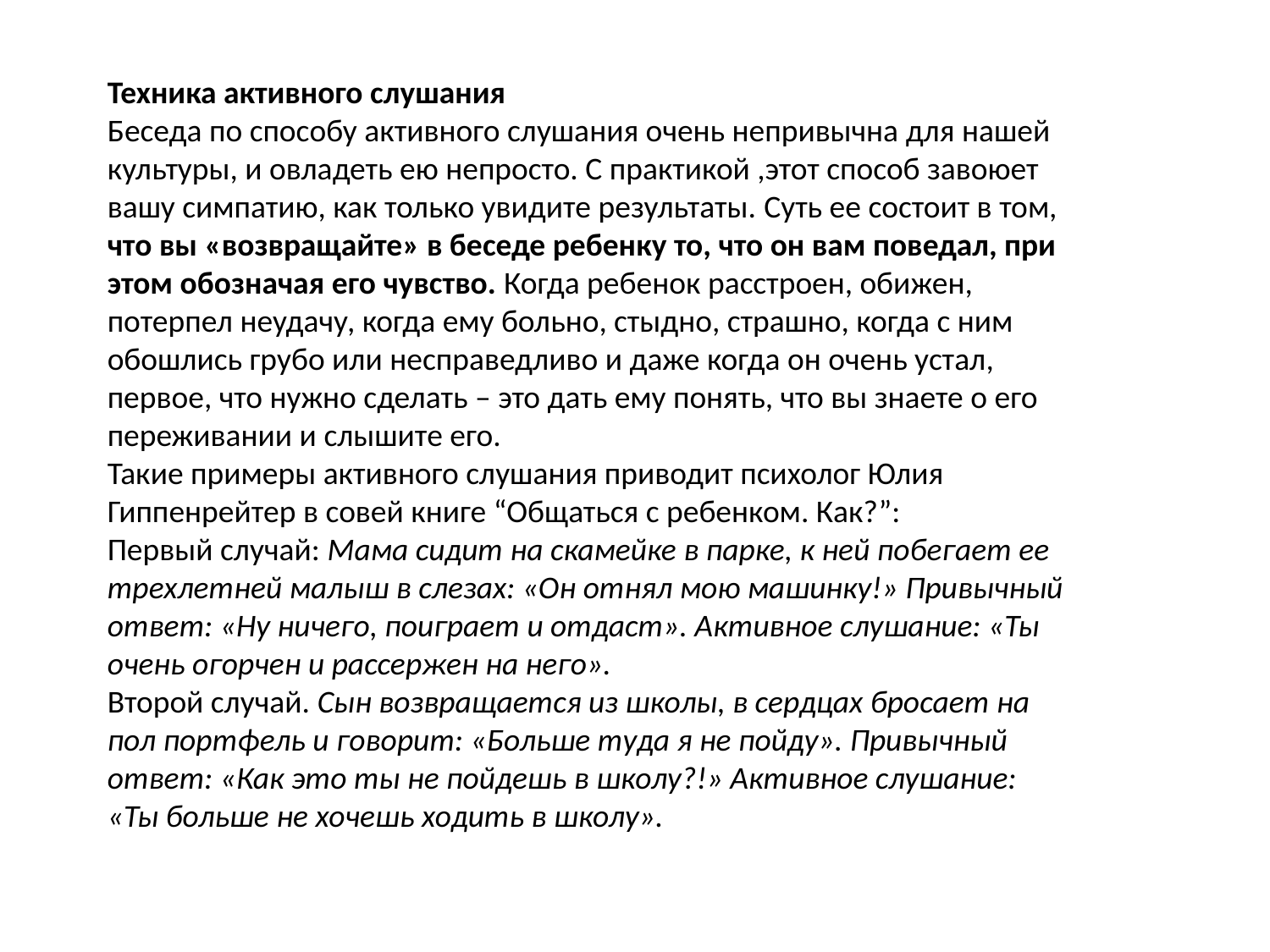

Техника активного слушания
Беседа по способу активного слушания очень непривычна для нашей культуры, и овладеть ею непросто. С практикой ,этот способ завоюет вашу симпатию, как только увидите результаты. Суть ее состоит в том, что вы «возвращайте» в беседе ребенку то, что он вам поведал, при этом обозначая его чувство. Когда ребенок расстроен, обижен, потерпел неудачу, когда ему больно, стыдно, страшно, когда с ним обошлись грубо или несправедливо и даже когда он очень устал, первое, что нужно сделать – это дать ему понять, что вы знаете о его переживании и слышите его.
Такие примеры активного слушания приводит психолог Юлия Гиппенрейтер в совей книге “Общаться с ребенком. Как?”:
Первый случай: Мама сидит на скамейке в парке, к ней побегает ее трехлетней малыш в слезах: «Он отнял мою машинку!» Привычный ответ: «Ну ничего, поиграет и отдаст». Активное слушание: «Ты очень огорчен и рассержен на него».
Второй случай. Сын возвращается из школы, в сердцах бросает на пол портфель и говорит: «Больше туда я не пойду». Привычный ответ: «Как это ты не пойдешь в школу?!» Активное слушание: «Ты больше не хочешь ходить в школу».